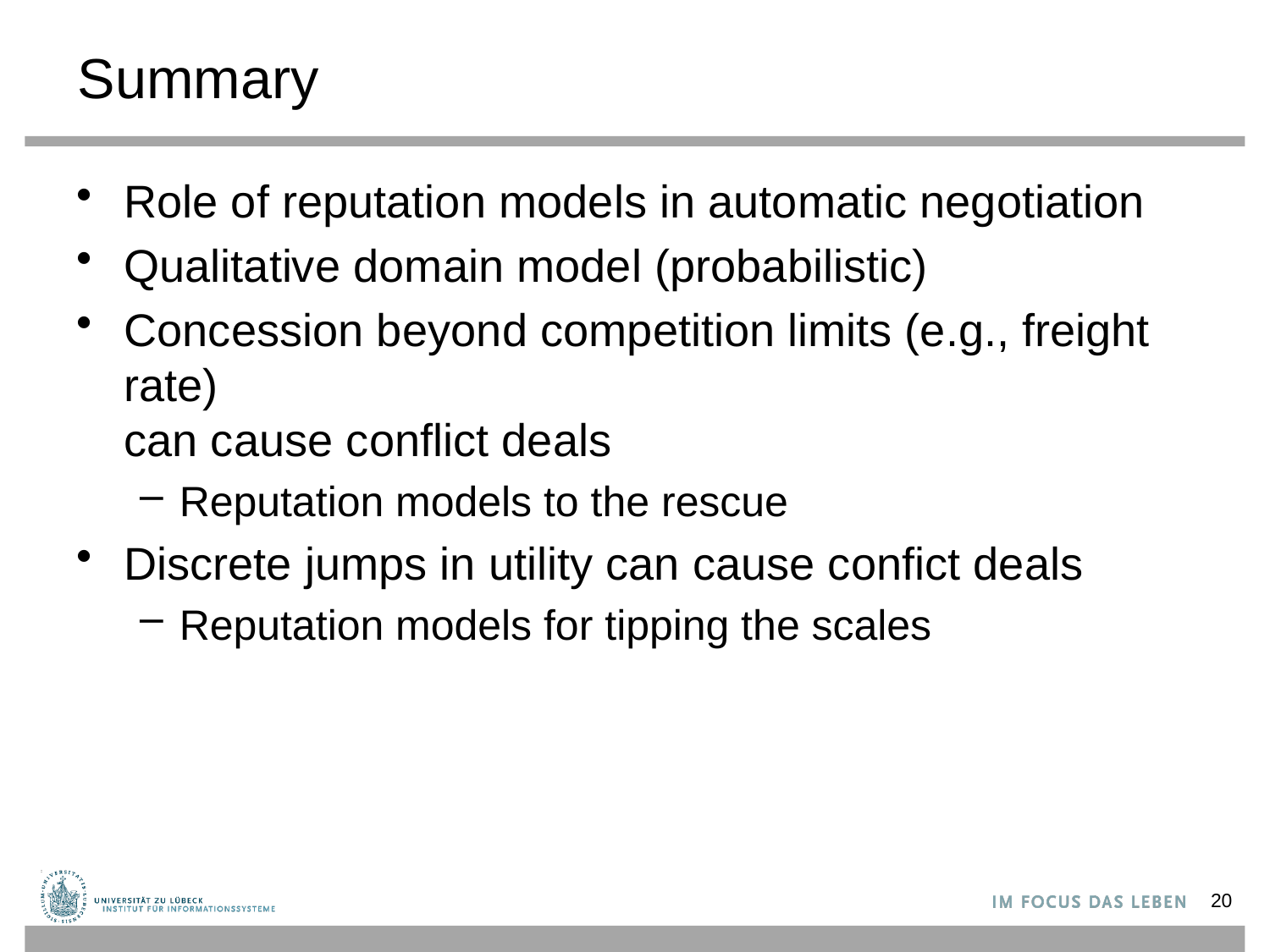

# Summary
Role of reputation models in automatic negotiation
Qualitative domain model (probabilistic)
Concession beyond competition limits (e.g., freight rate)
can cause conflict deals
Reputation models to the rescue
Discrete jumps in utility can cause confict deals
Reputation models for tipping the scales
20